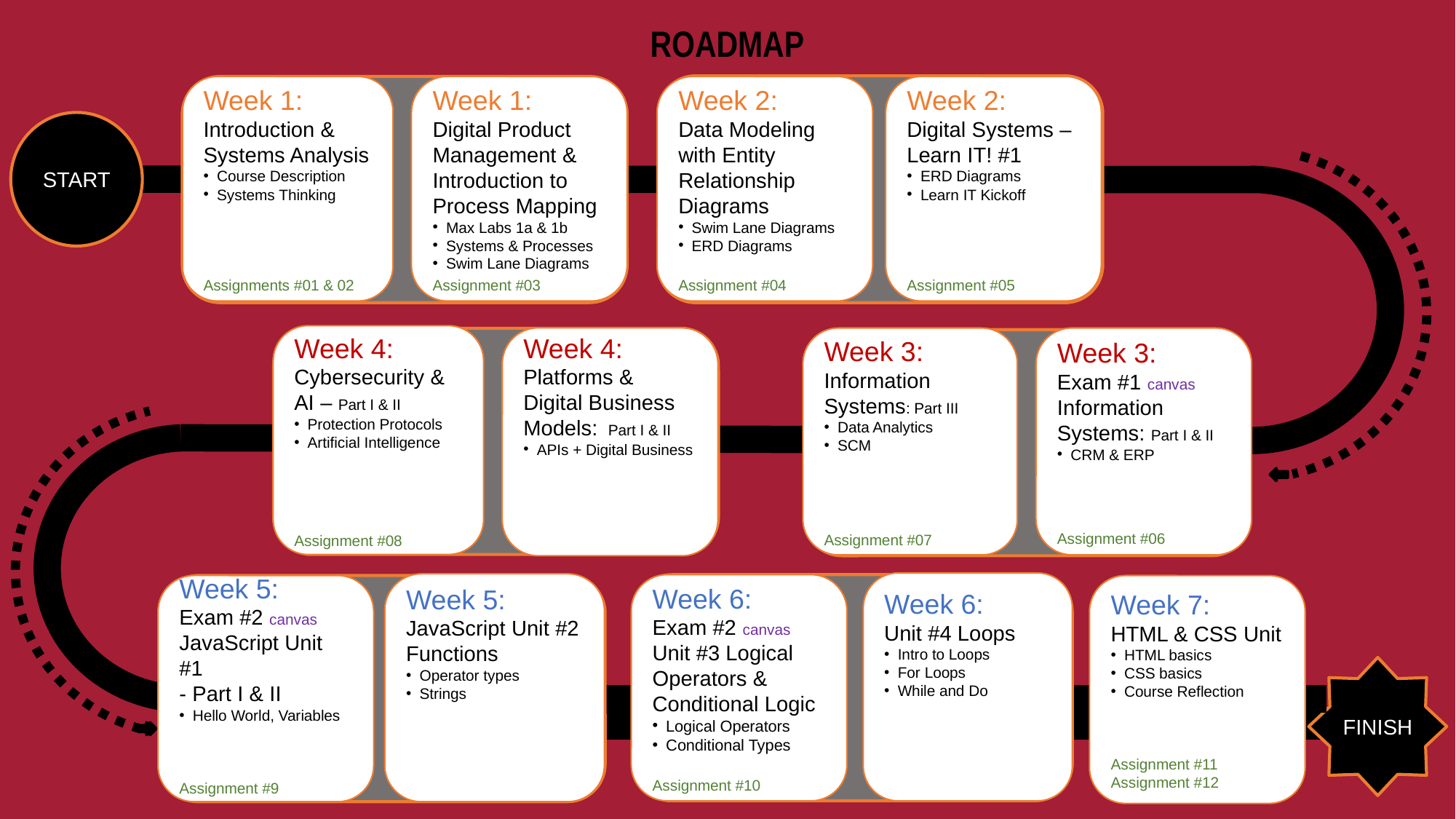

ROADMAP

Week 1:
Introduction & Systems Analysis
Course Description
Systems Thinking

Assignments #01 & 02
Week 1:
Digital Product Management & Introduction to Process Mapping
Max Labs 1a & 1b
Systems & Processes
Swim Lane Diagrams

Assignment #03
Week 2:
Data Modeling with Entity Relationship Diagrams
Swim Lane Diagrams
ERD Diagrams

Assignment #04
Week 2:
Digital Systems – Learn IT! #1
ERD Diagrams
Learn IT Kickoff

Assignment #05
START

Week 4:
Cybersecurity & AI – Part I & II
Protection Protocols
Artificial Intelligence

Assignment #08
Week 4:
Platforms & Digital Business Models:  Part I & II
APIs + Digital Business

Week 3:
Information Systems: Part III
Data Analytics
SCM

Assignment #07
Week 3:
Exam #1 canvas Information
Systems: Part I & II
CRM & ERP

Assignment #06

Week 6:
Unit #4 Loops
Intro to Loops
For Loops
While and Do

Week 5:
JavaScript Unit #2 Functions
Operator types
Strings

Week 6:
Exam #2 canvas Unit #3 Logical Operators & Conditional Logic
Logical Operators
Conditional Types

Assignment #10

Week 7:
HTML & CSS Unit
HTML basics
CSS basics
Course Reflection

Assignment #11
Assignment #12

Week 5:
Exam #2 canvas JavaScript Unit #1
- Part I & II
Hello World, Variables

Assignment #9

FINISH